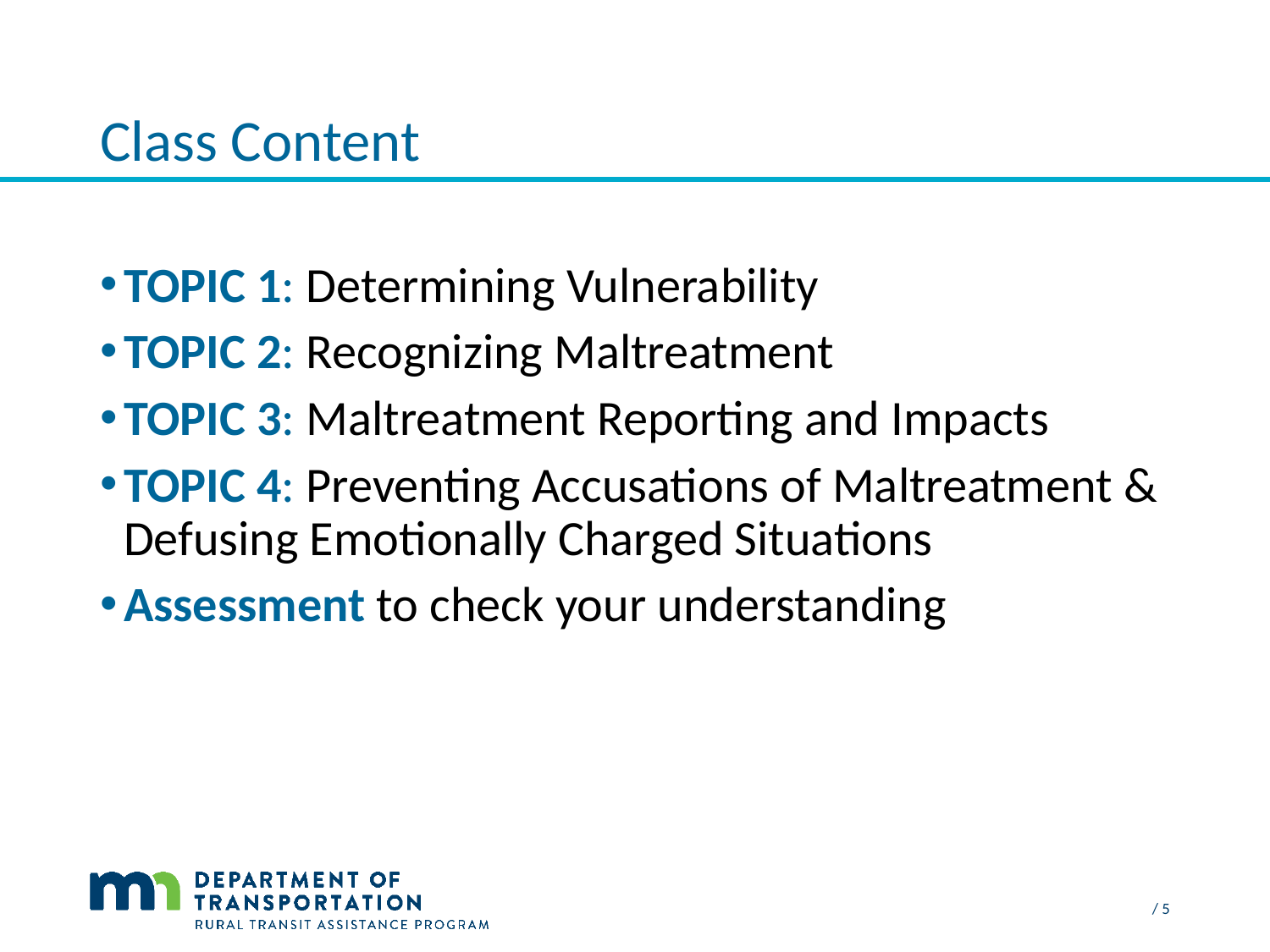

# Class Content
TOPIC 1: Determining Vulnerability
TOPIC 2: Recognizing Maltreatment
TOPIC 3: Maltreatment Reporting and Impacts
TOPIC 4: Preventing Accusations of Maltreatment & Defusing Emotionally Charged Situations
Assessment to check your understanding
 / 5